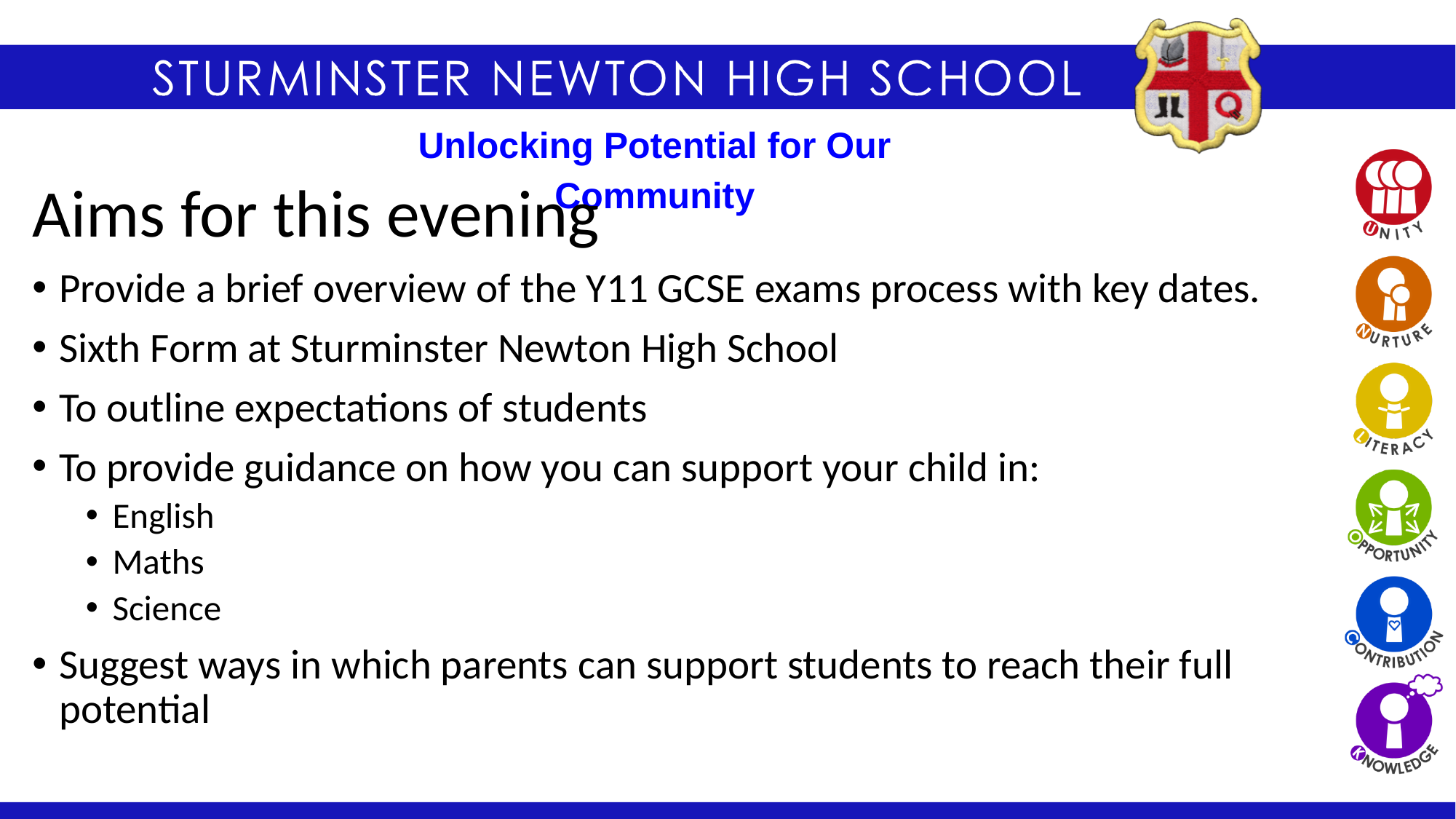

# Aims for this evening
Provide a brief overview of the Y11 GCSE exams process with key dates.
Sixth Form at Sturminster Newton High School
To outline expectations of students
To provide guidance on how you can support your child in:
English
Maths
Science
Suggest ways in which parents can support students to reach their full potential